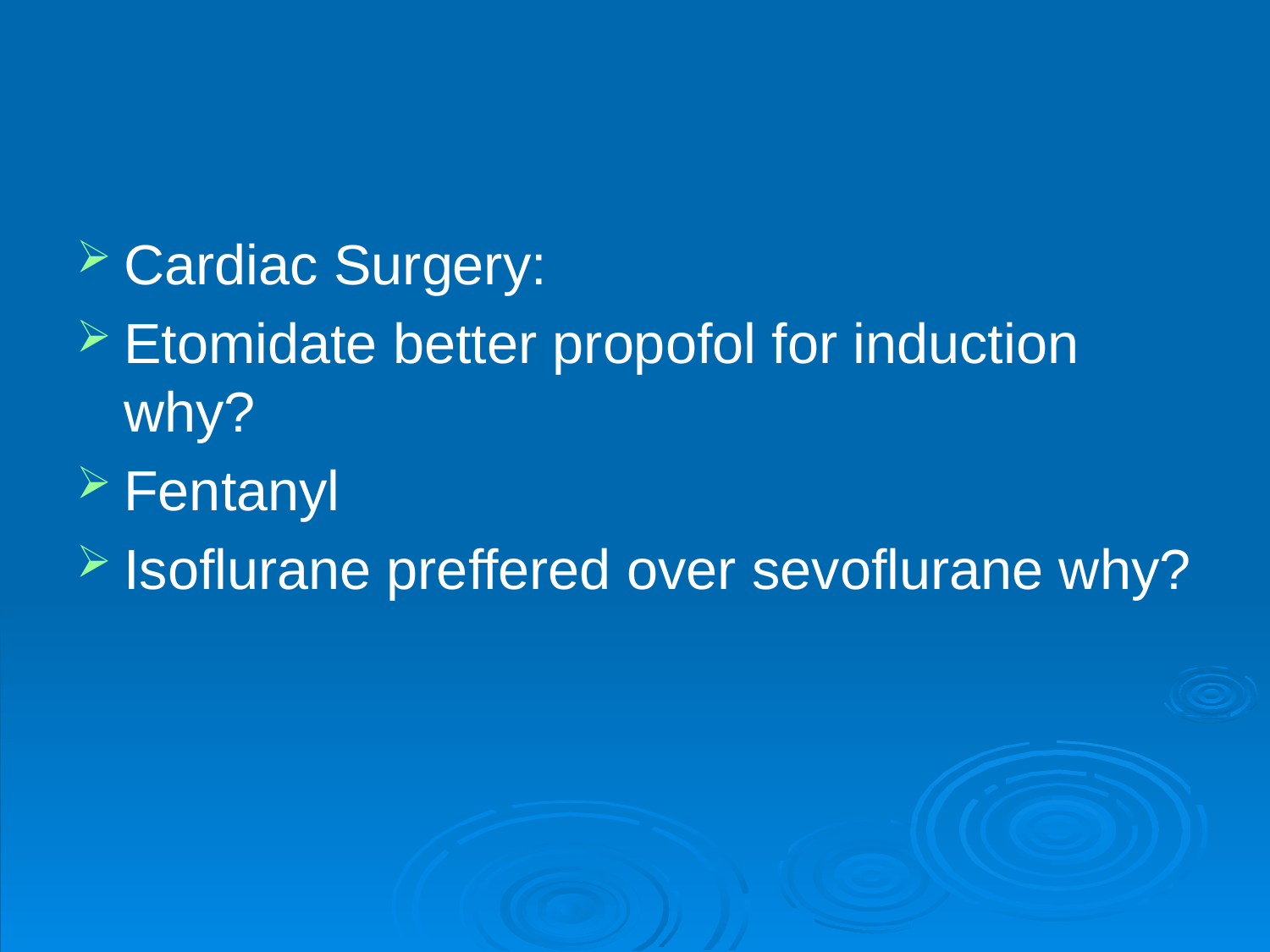

#
Cardiac Surgery:
Etomidate better propofol for induction why?
Fentanyl
Isoflurane preffered over sevoflurane why?